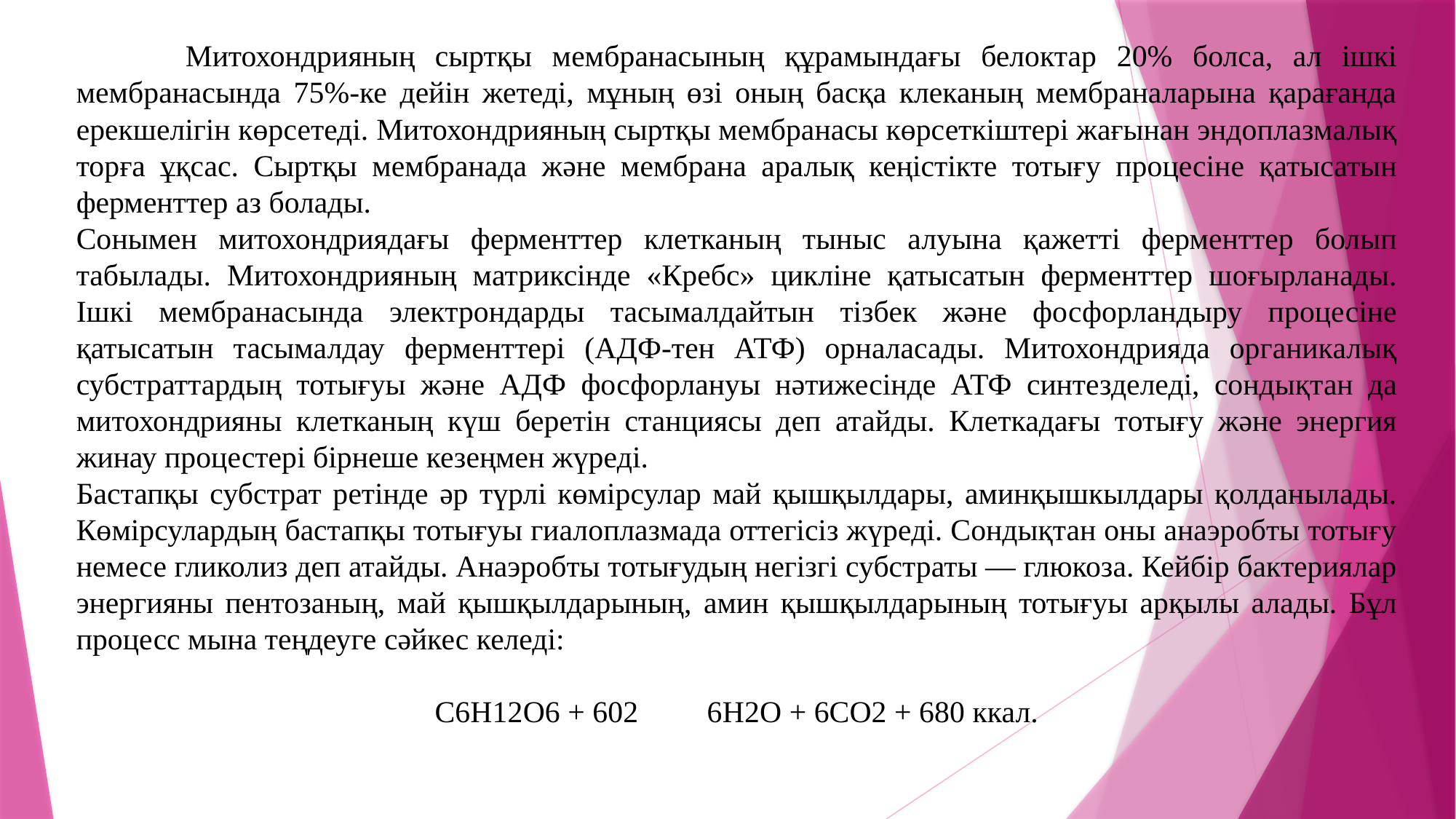

Митохондрияның сыртқы мембранасының құрамындағы белоктар 20% болса, ал ішкі мембранасында 75%-ке дейін жетеді, мұның өзі оның басқа клеканың мембраналарына қарағанда ерекшелігін көрсетеді. Митохондрияның сыртқы мембранасы көрсеткіштері жағынан эндоплазмалық торға ұқсас. Сыртқы мембранада және мембрана аралық кеңістікте тотығу процесіне қатысатын ферменттер аз болады.
Сонымен митохондриядағы ферменттер клетканың тыныс алуына қажетті ферменттер болып табылады. Митохондрияның матриксінде «Кребс» цикліне қатысатын ферменттер шоғырланады. Ішкі мембранасында электрондарды тасымалдайтын тізбек және фосфорландыру процесіне қатысатын тасымалдау ферменттері (АДФ-тен АТФ) орналасады. Митохондрияда органикалық субстраттардың тотығуы және АДФ фосфорлануы нәтижесінде АТФ синтезделеді, сондықтан да митохондрияны клетканың күш беретін станциясы деп атайды. Клеткадағы тотығу және энергия жинау процестері бірнеше кезеңмен жүреді.
Бастапқы субстрат ретінде әр түрлі көмірсулар май қышқылдары, аминқышкылдары қолданылады. Көмірсулардың бастапқы тотығуы гиалоплазмада оттегісіз жүреді. Сондықтан оны анаэробты тотығу немесе гликолиз деп атайды. Анаэробты тотығудың негізгі субстраты — глюкоза. Кейбір бактериялар энергияны пентозаның, май қышқылдарының, амин қышқылдарының тотығуы арқылы алады. Бұл процесс мына теңдеуге сәйкес келеді:

С6Н12O6 + 602         6Н2О + 6СО2 + 680 ккал.